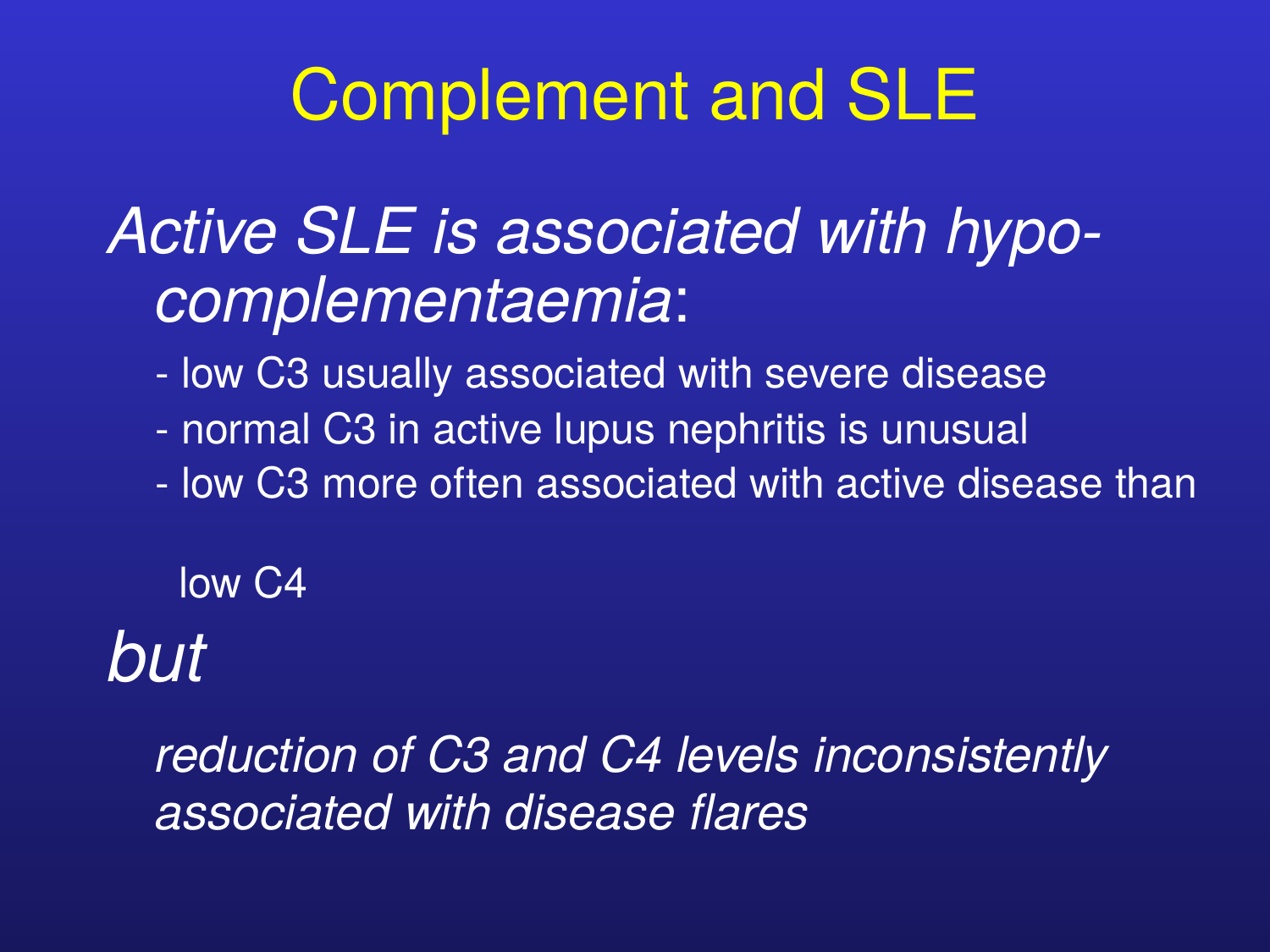

# Complement and SLE
Active SLE is associated with hypo-complementaemia:
	- low C3 usually associated with severe disease
	- normal C3 in active lupus nephritis is unusual
	- low C3 more often associated with active disease than
      low C4
but
	reduction of C3 and C4 levels inconsistently associated with disease flares